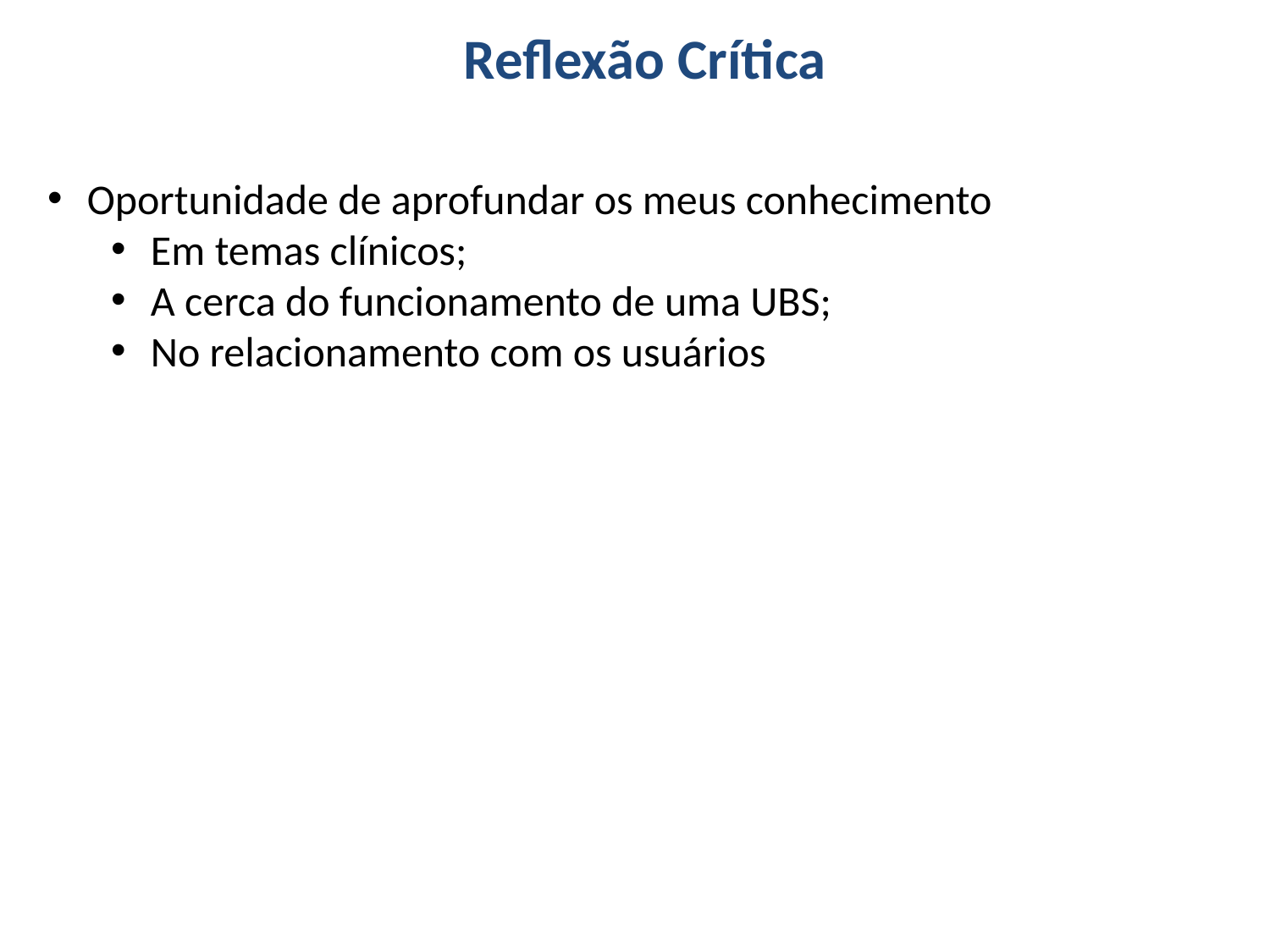

# Reflexão Crítica
Oportunidade de aprofundar os meus conhecimento
Em temas clínicos;
A cerca do funcionamento de uma UBS;
No relacionamento com os usuários